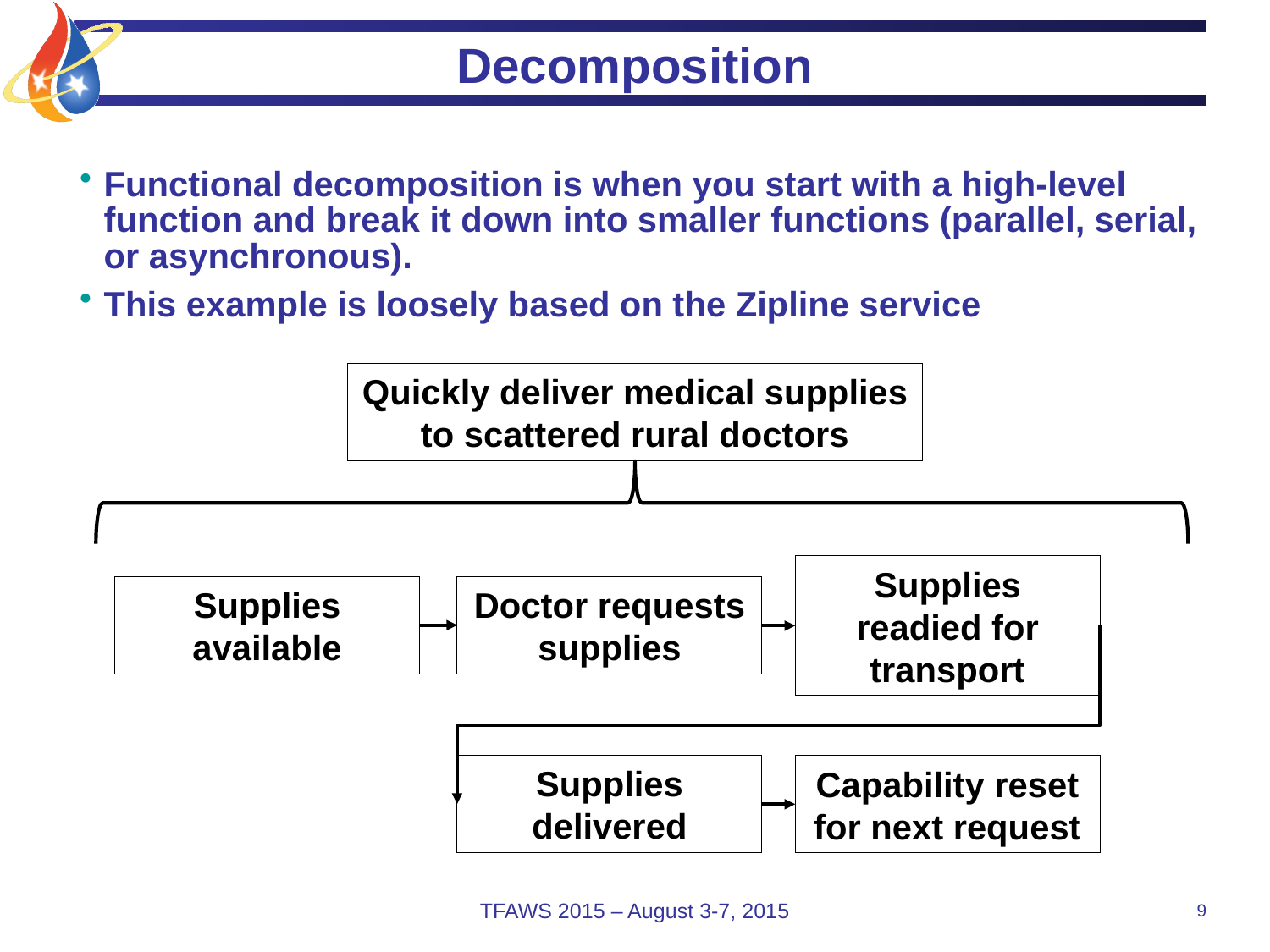

# Decomposition
Functional decomposition is when you start with a high-level function and break it down into smaller functions (parallel, serial, or asynchronous).
This example is loosely based on the Zipline service

Quickly deliver medical supplies to scattered rural doctors
Supplies readied for transport
Doctor requests supplies
Supplies available
Supplies delivered
Capability reset for next request
TFAWS 2015 – August 3-7, 2015
9